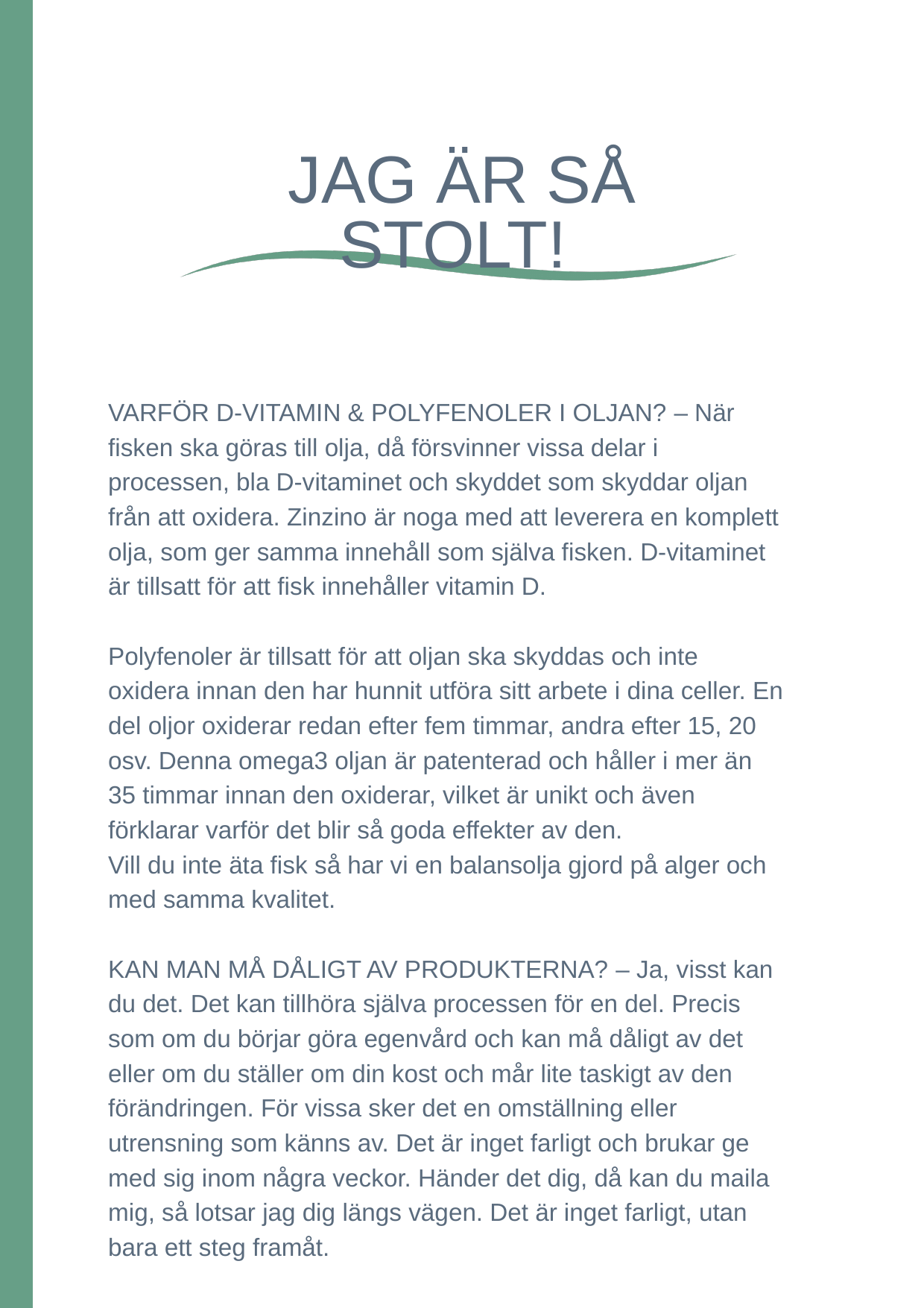

JAG ÄR SÅ STOLT!

VARFÖR D-VITAMIN & POLYFENOLER I OLJAN? – När fisken ska göras till olja, då försvinner vissa delar i processen, bla D-vitaminet och skyddet som skyddar oljan från att oxidera. Zinzino är noga med att leverera en komplett olja, som ger samma innehåll som själva fisken. D-vitaminet är tillsatt för att fisk innehåller vitamin D.

Polyfenoler är tillsatt för att oljan ska skyddas och inte oxidera innan den har hunnit utföra sitt arbete i dina celler. En del oljor oxiderar redan efter fem timmar, andra efter 15, 20 osv. Denna omega3 oljan är patenterad och håller i mer än 35 timmar innan den oxiderar, vilket är unikt och även förklarar varför det blir så goda effekter av den.
Vill du inte äta fisk så har vi en balansolja gjord på alger och med samma kvalitet.

KAN MAN MÅ DÅLIGT AV PRODUKTERNA? – Ja, visst kan du det. Det kan tillhöra själva processen för en del. Precis som om du börjar göra egenvård och kan må dåligt av det eller om du ställer om din kost och mår lite taskigt av den förändringen. För vissa sker det en omställning eller utrensning som känns av. Det är inget farligt och brukar ge med sig inom några veckor. Händer det dig, då kan du maila mig, så lotsar jag dig längs vägen. Det är inget farligt, utan bara ett steg framåt.